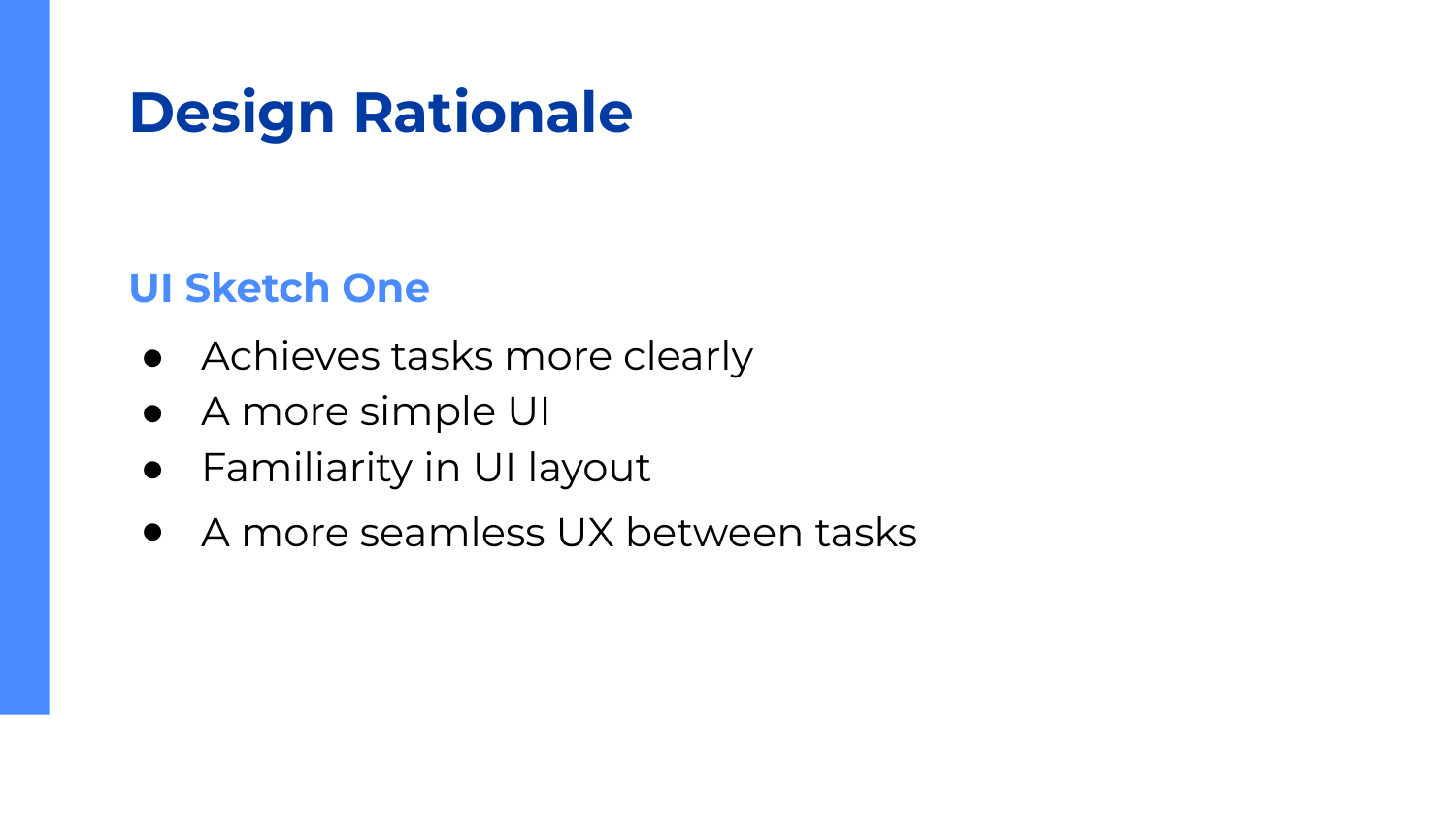

# Design Rationale
UI Sketch One
Achieves tasks more clearly
A more simple UI
Familiarity in UI layout
A more seamless UX between tasks